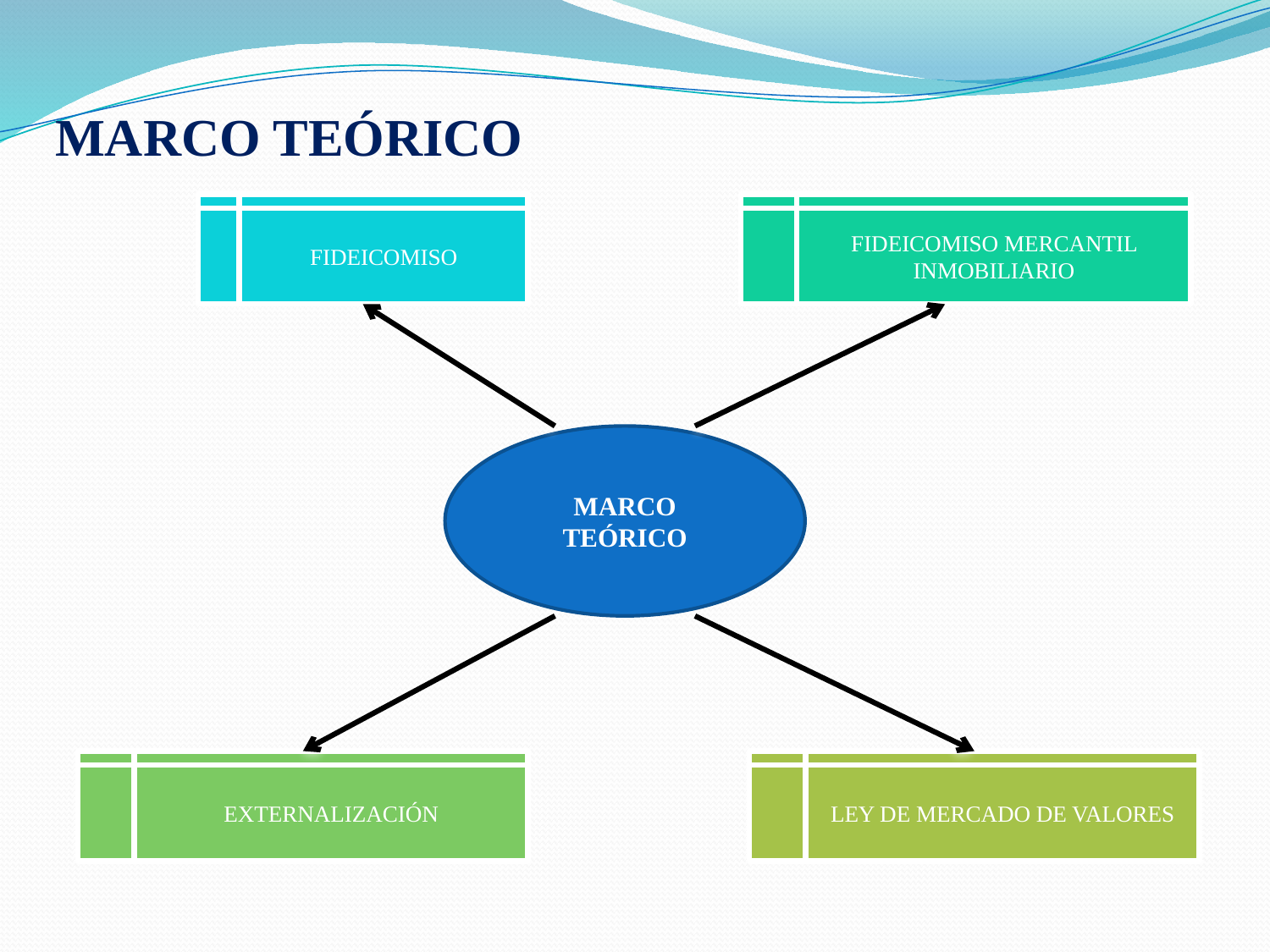

# MARCO TEÓRICO
FIDEICOMISO
FIDEICOMISO MERCANTIL INMOBILIARIO
MARCO TEÓRICO
EXTERNALIZACIÓN
LEY DE MERCADO DE VALORES